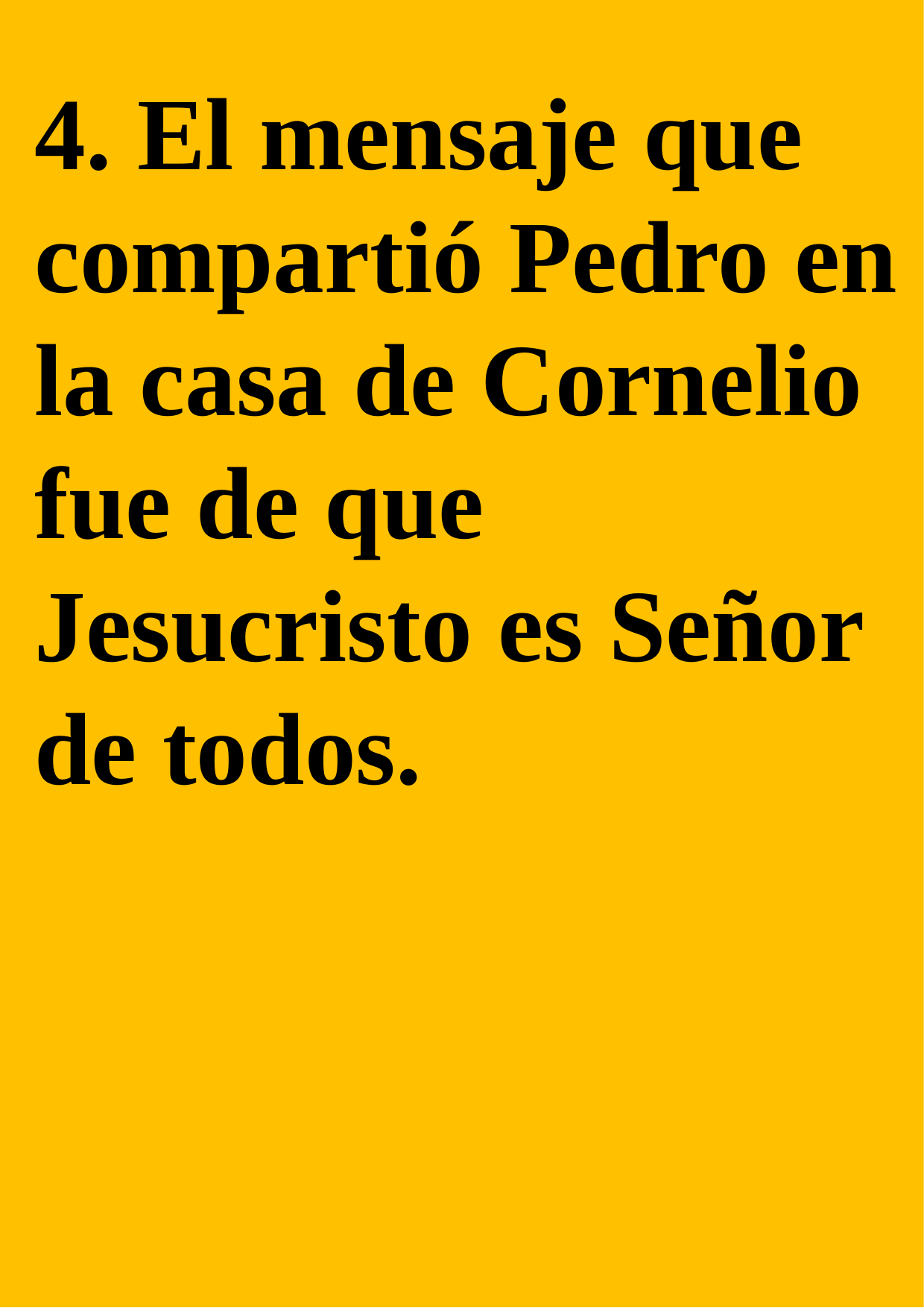

4. El mensaje que compartió Pedro en la casa de Cornelio fue de que Jesucristo es Señor de todos.